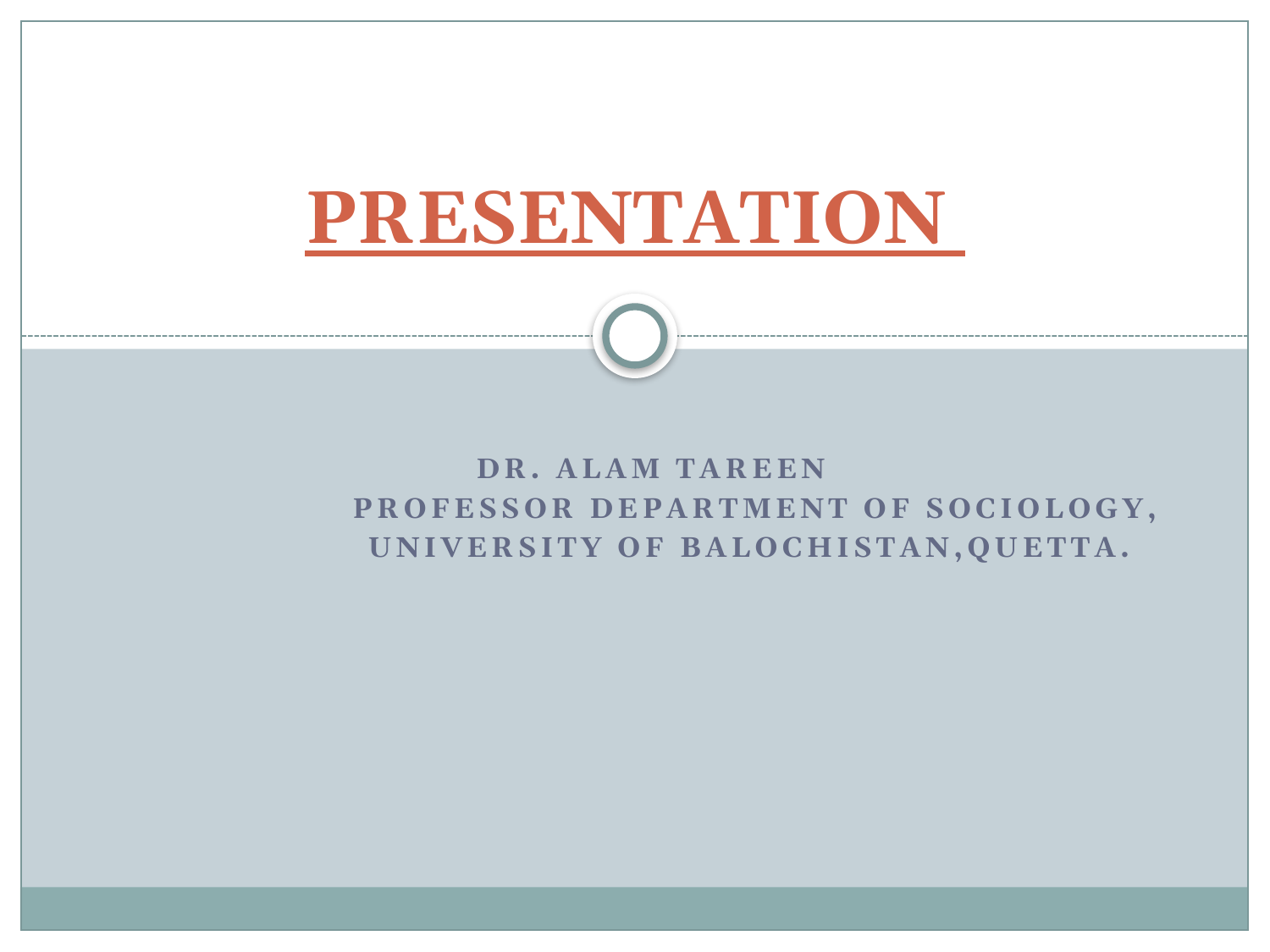

# PRESENTATION
Dr. Alam Tareen
                  Professor Department of Sociology,
                 University of Balochistan,Quetta.